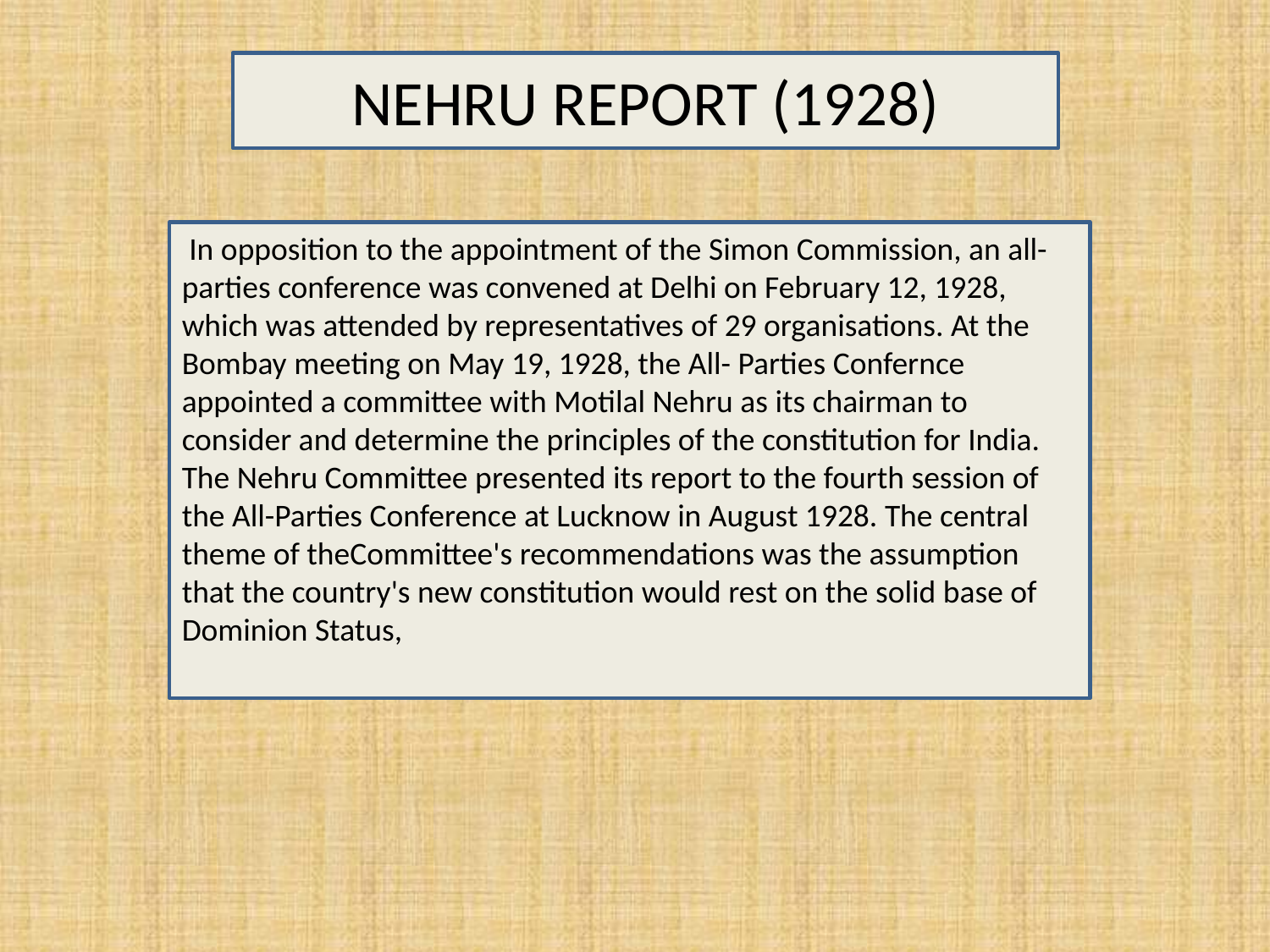

NEHRU REPORT (1928)
 In opposition to the appointment of the Simon Commission, an all-parties conference was convened at Delhi on February 12, 1928, which was attended by representatives of 29 organisations. At the Bombay meeting on May 19, 1928, the All- Parties Confernce appointed a committee with Motilal Nehru as its chairman to consider and determine the principles of the constitution for India. The Nehru Committee presented its report to the fourth session of the All-Parties Conference at Lucknow in August 1928. The central theme of theCommittee's recommendations was the assumption that the country's new constitution would rest on the solid base of Dominion Status,